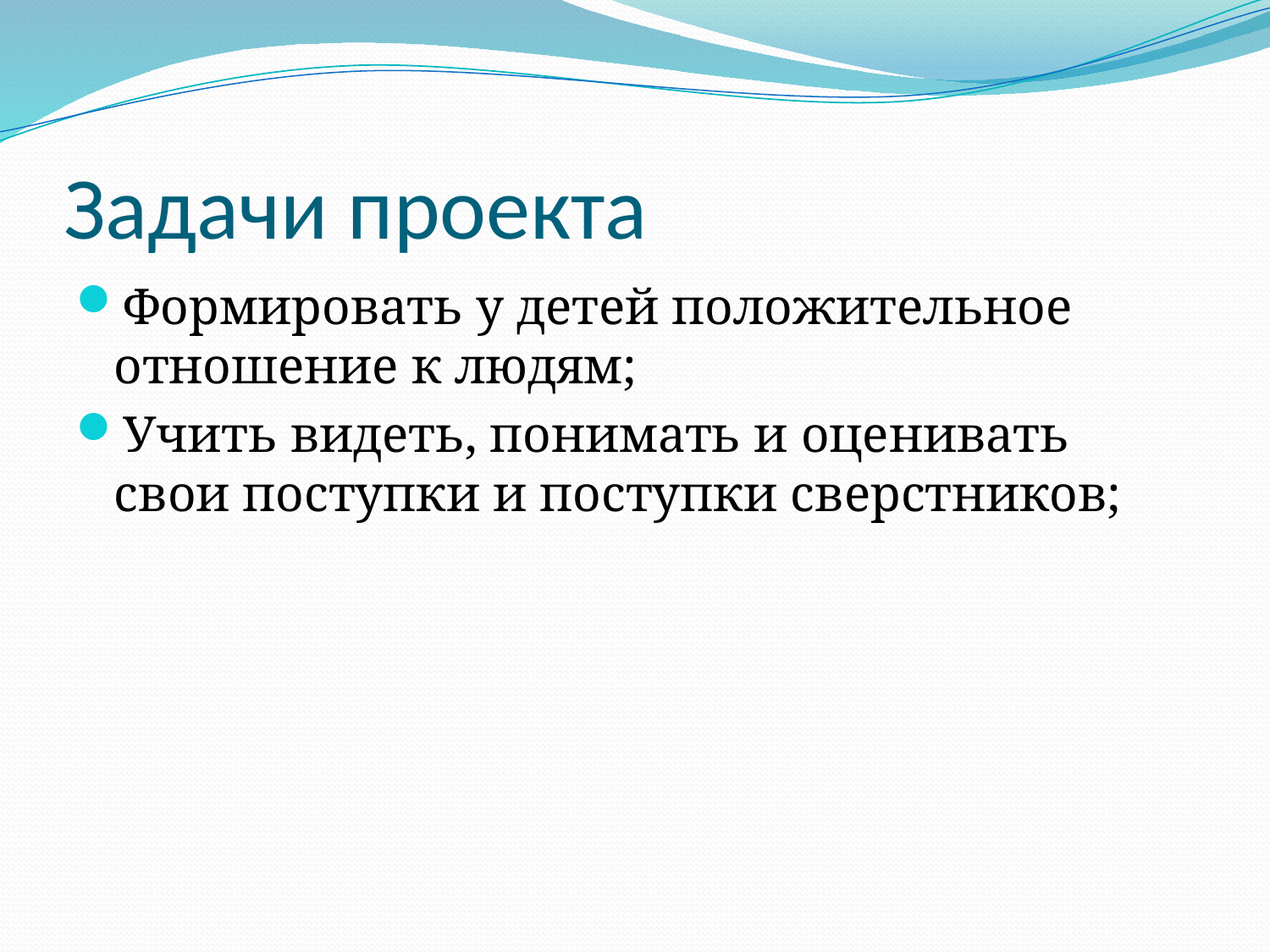

# Задачи проекта
Формировать у детей положительное отношение к людям;
Учить видеть, понимать и оценивать свои поступки и поступки сверстников;